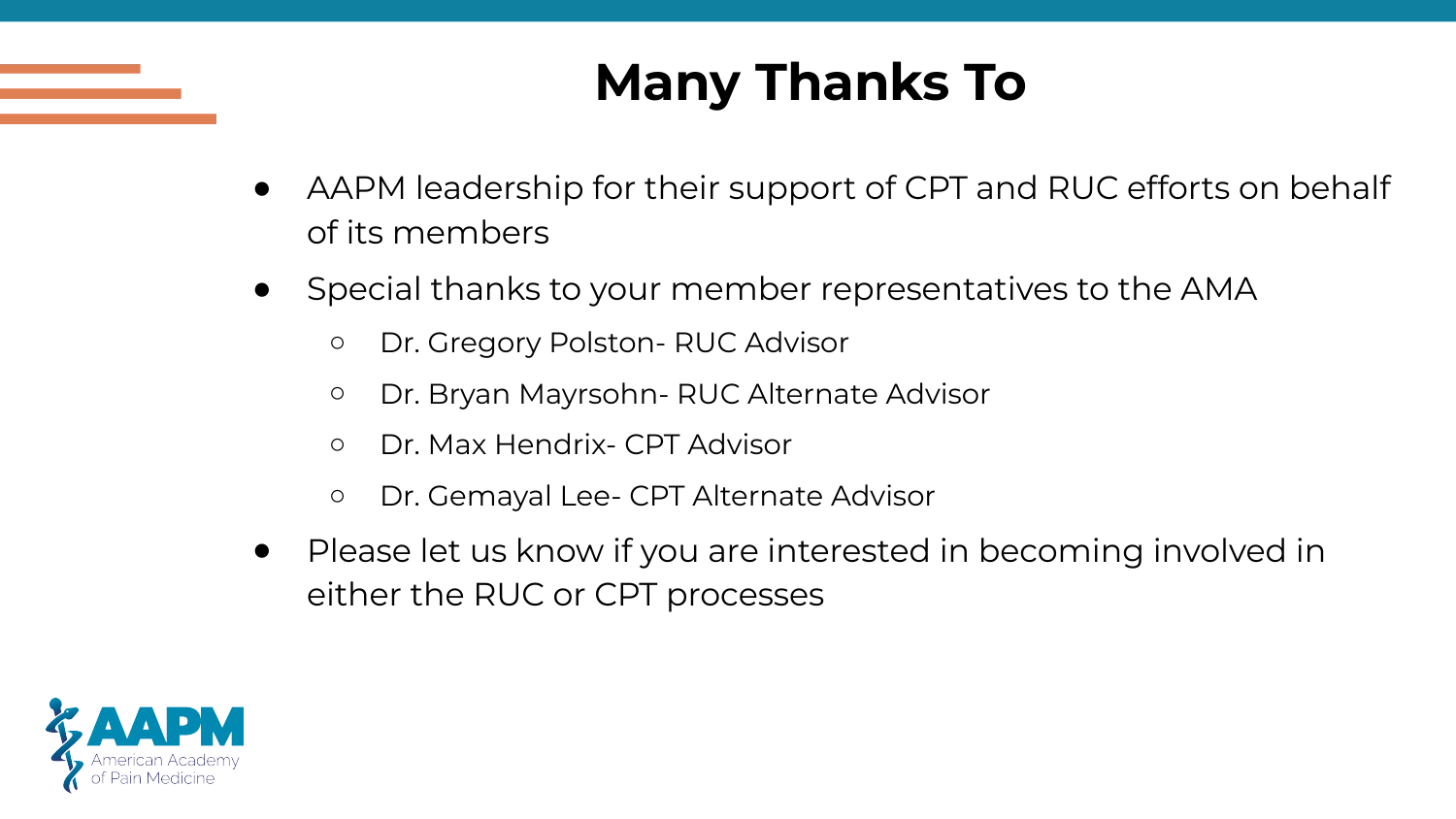

# Many Thanks To
AAPM leadership for their support of CPT and RUC efforts on behalf of its members
Special thanks to your member representatives to the AMA
Dr. Gregory Polston- RUC Advisor
Dr. Bryan Mayrsohn- RUC Alternate Advisor
Dr. Max Hendrix- CPT Advisor
Dr. Gemayal Lee- CPT Alternate Advisor
Please let us know if you are interested in becoming involved in either the RUC or CPT processes